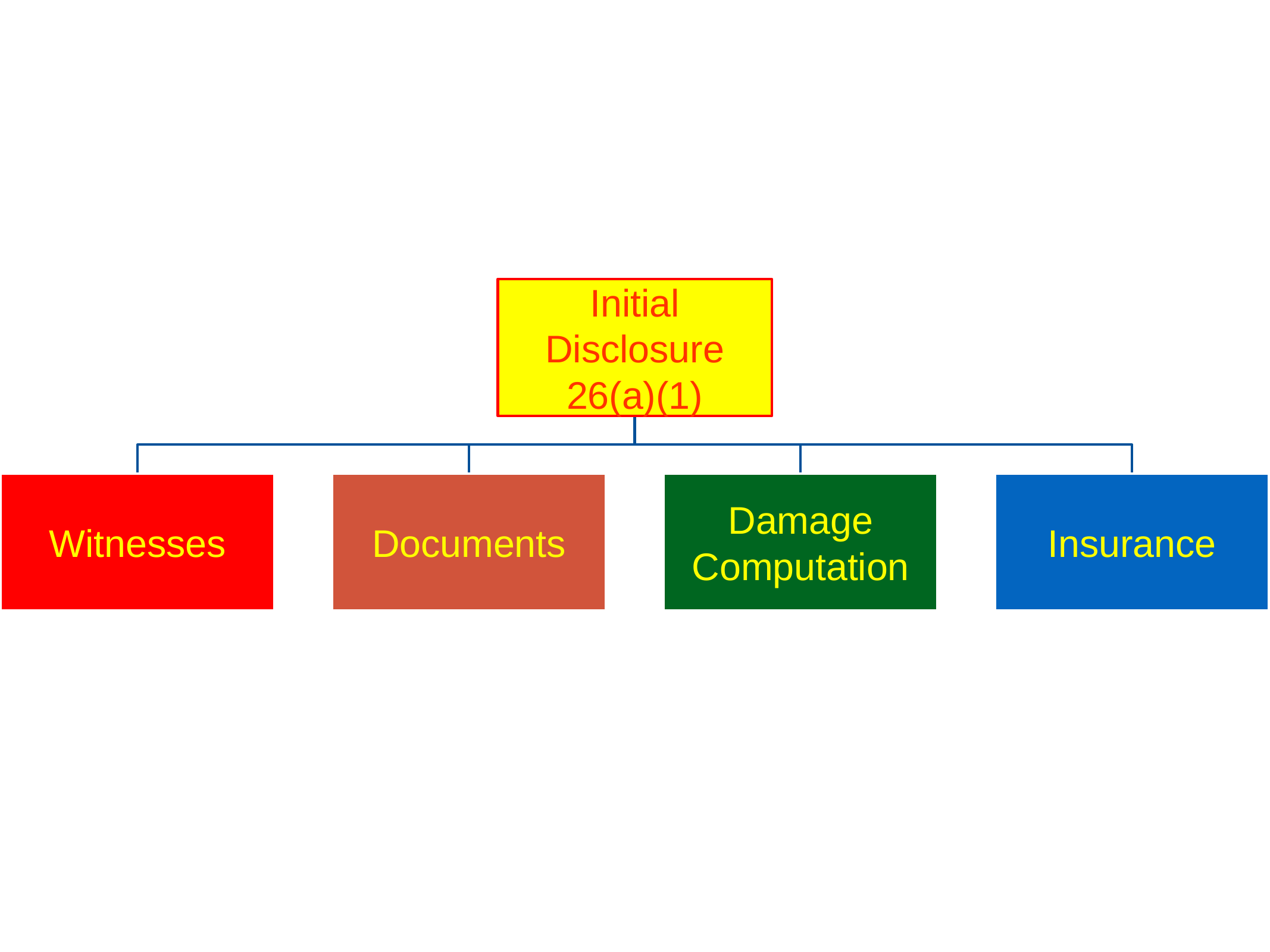

Initial
Disclosure
26(a)(1)
Witnesses
Documents
Damage
Computation
Insurance